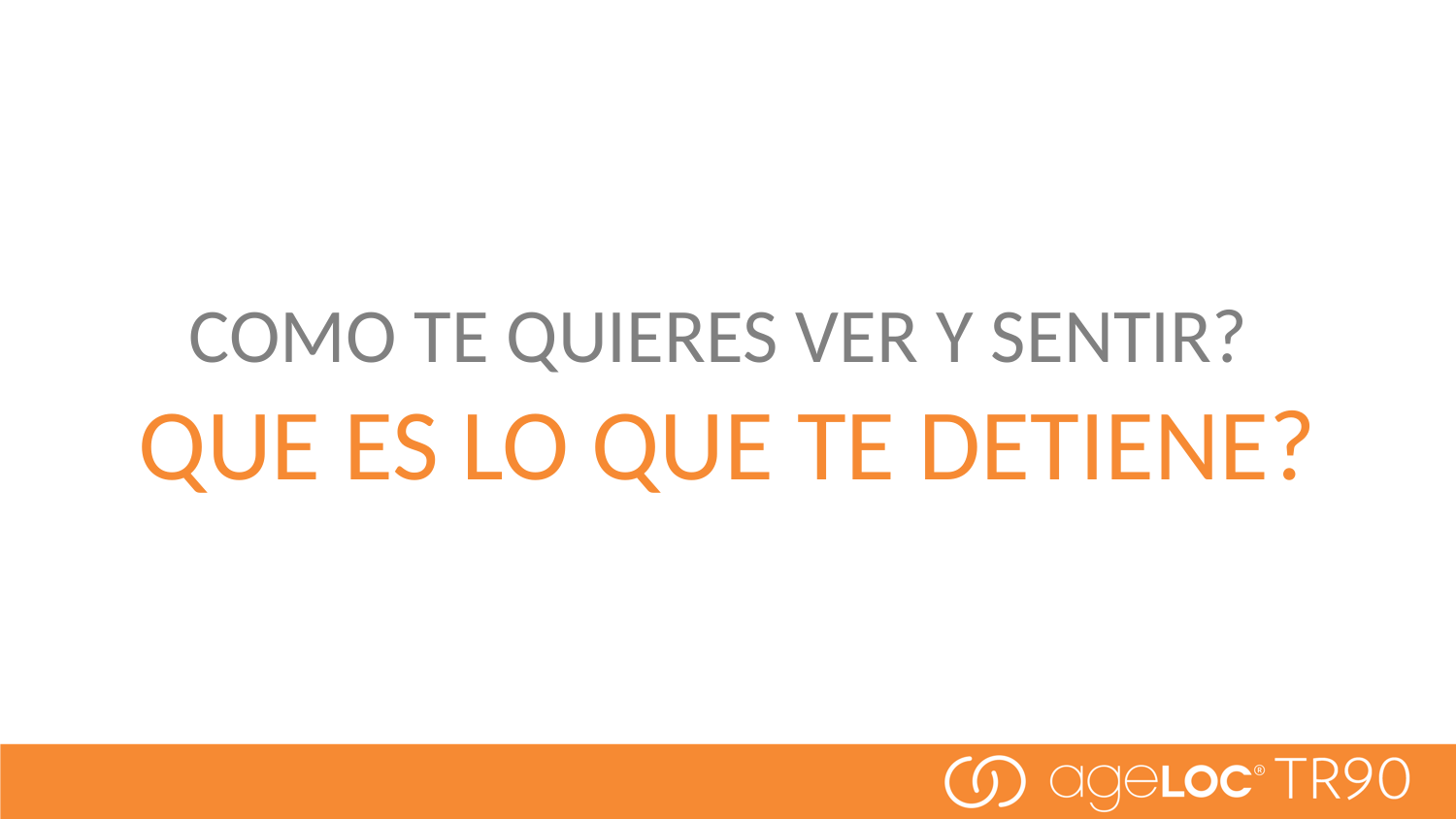

COMO TE QUIERES VER Y SENTIR?
QUE ES LO QUE TE DETIENE?